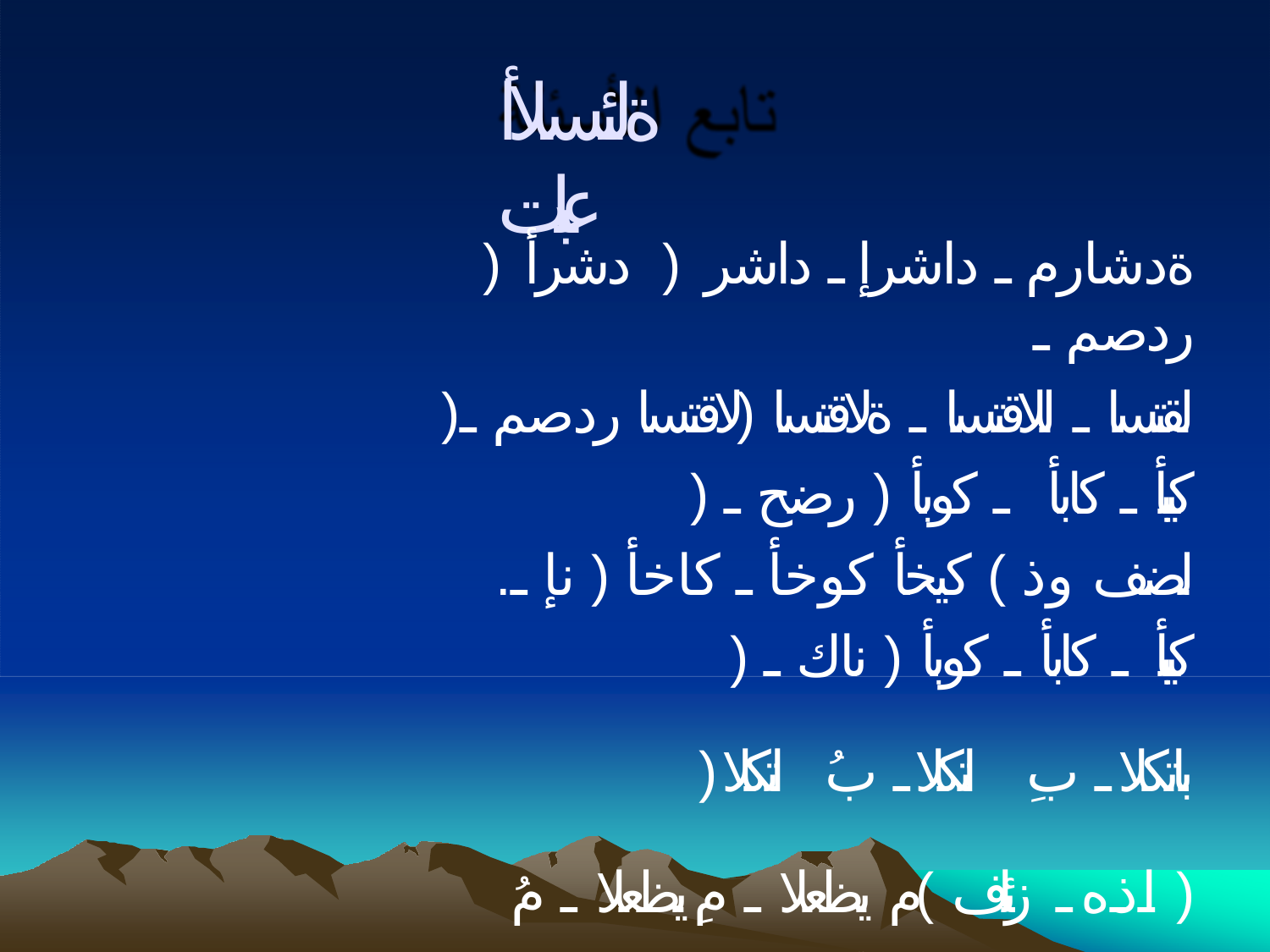

# ةلئسلأا عبات
) ةدشارم ـ داشرإ ـ داشر  (  دشرأ  ردصم ـ
)لقتسا   ـ للاقتسا   ـ ةلاقتسا   (لاقتسا  ردصم ـ
) كيبأ     ـ كابأ    ـ كوبأ ( رضح ـ
.لضف    وذ ) كيخأ  كوخأ ـ كاخأ ( نإ ـ
) كيبأ    ـ كابأ  ـ كوبأ  ( ناك ـ
) باتكلا ـ بِ اتكلا ـ بُ اتكلا ( اذه ـ  زئاف      )م    يظعلا   ـ مِ يظعلا   ـ مُ يظعلا   ( لطبلا  نإ ـ
)لِ   هس  ـ ًلاهس ـ لُ      هس  ( ناحتملا تدجو ـ